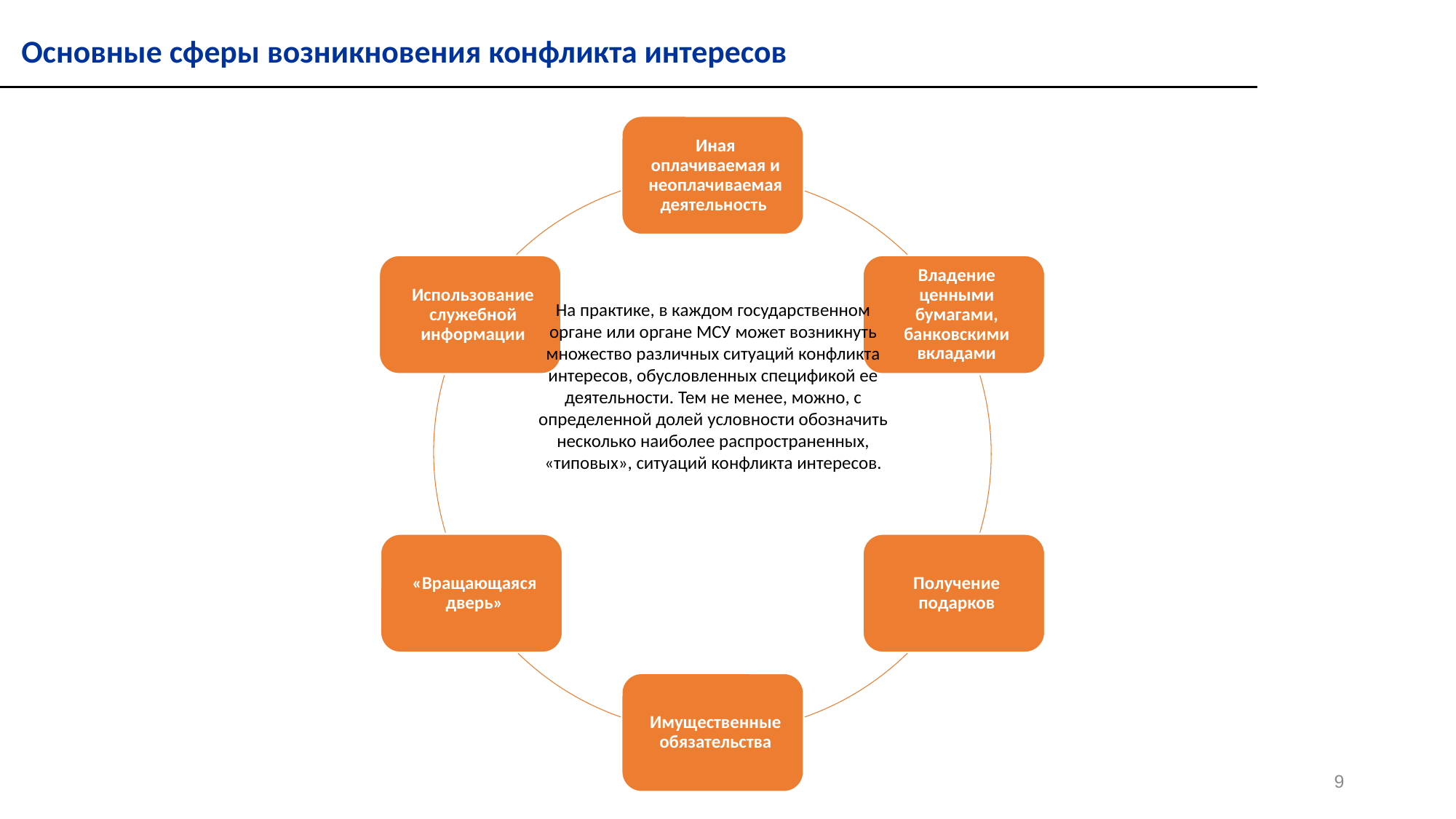

Основные сферы возникновения конфликта интересов
Иная оплачиваемая и неоплачиваемая деятельность
Владение ценными бумагами, банковскими вкладами
Получение подарков
Имущественные обязательства
«Вращающаяся дверь»
Использование служебной информации
На практике, в каждом государственном органе или органе МСУ может возникнуть множество различных ситуаций конфликта интересов, обусловленных спецификой ее деятельности. Тем не менее, можно, с определенной долей условности обозначить несколько наиболее распространенных, «типовых», ситуаций конфликта интересов.
9